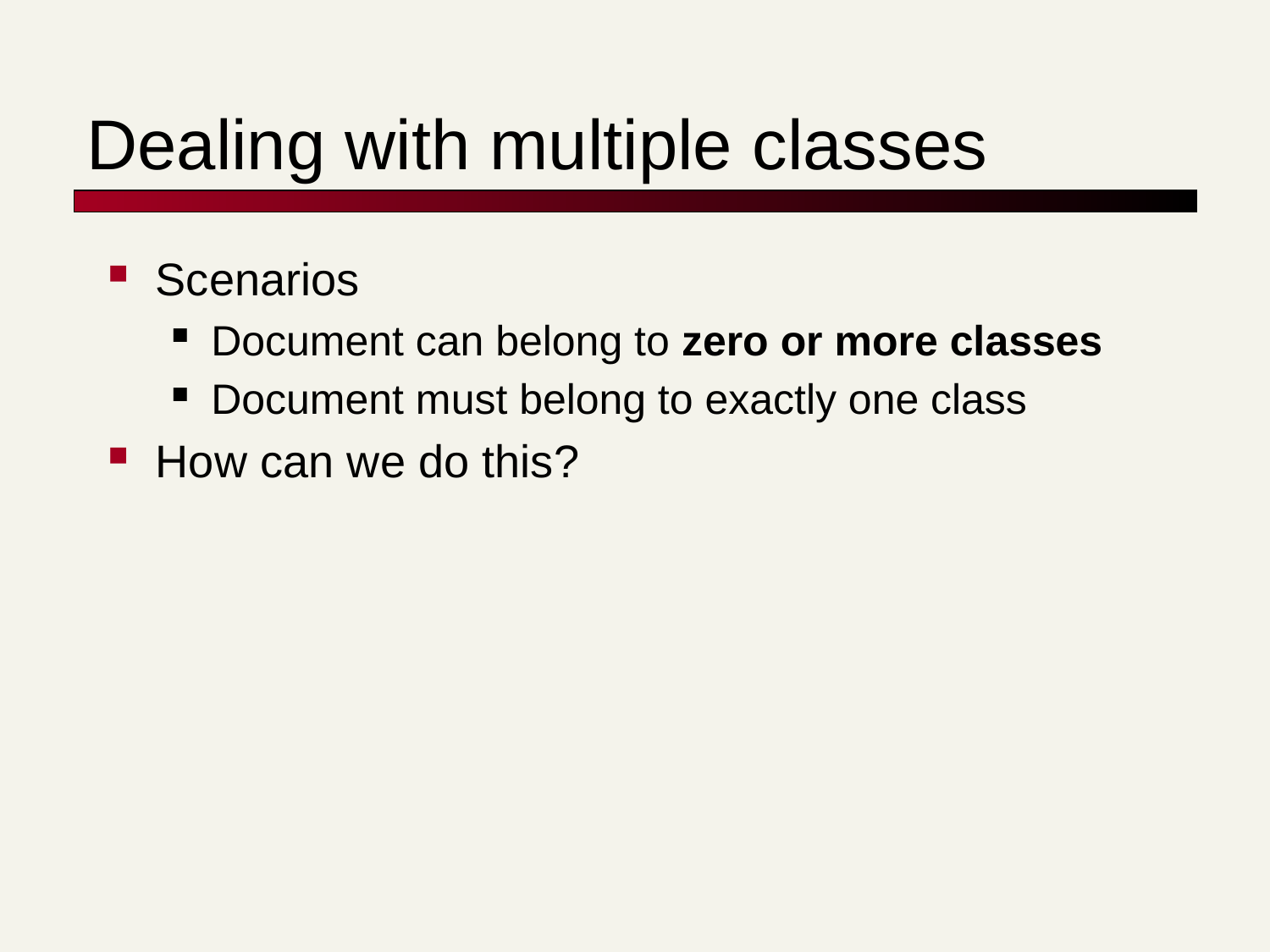

# Dealing with multiple classes
Scenarios
Document can belong to zero or more classes
Document must belong to exactly one class
How can we do this?